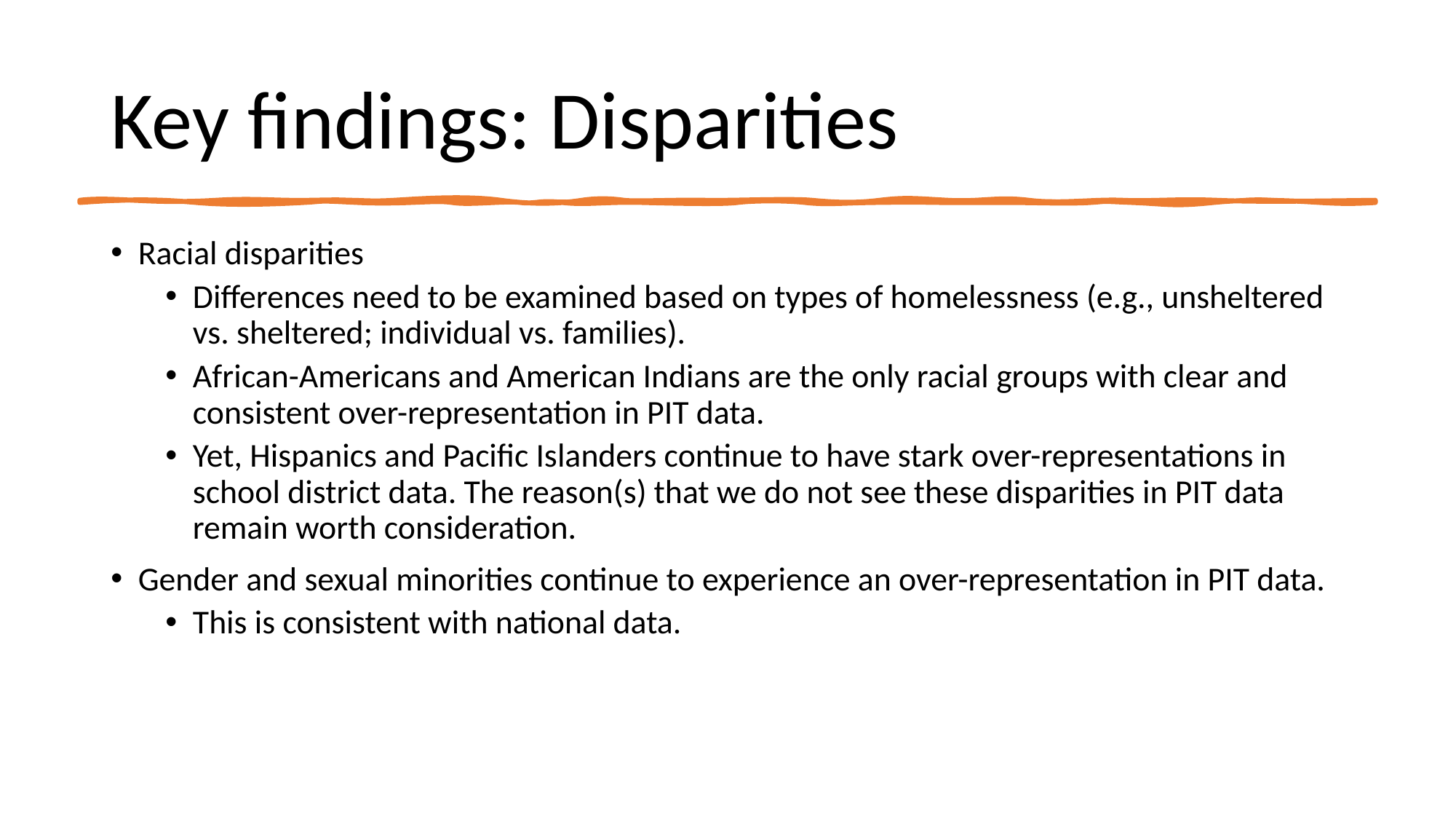

# Key findings: Disparities

Racial disparities
Differences need to be examined based on types of homelessness (e.g., unsheltered vs. sheltered; individual vs. families).
African-Americans and American Indians are the only racial groups with clear and consistent over-representation in PIT data.
Yet, Hispanics and Pacific Islanders continue to have stark over-representations in school district data. The reason(s) that we do not see these disparities in PIT data remain worth consideration.
Gender and sexual minorities continue to experience an over-representation in PIT data.
This is consistent with national data.